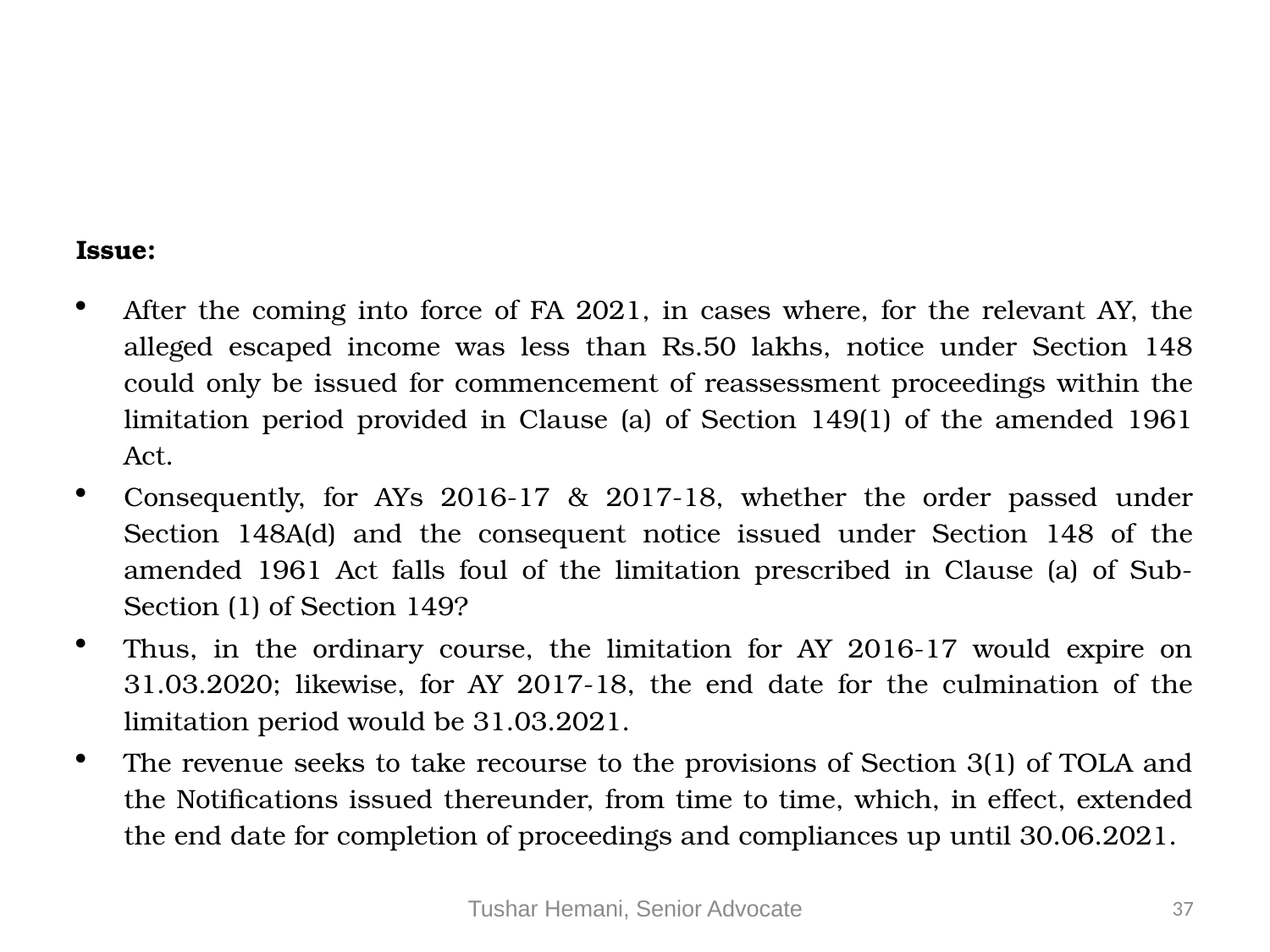

#
Issue:
After the coming into force of FA 2021, in cases where, for the relevant AY, the alleged escaped income was less than Rs.50 lakhs, notice under Section 148 could only be issued for commencement of reassessment proceedings within the limitation period provided in Clause (a) of Section 149(1) of the amended 1961 Act.
Consequently, for AYs 2016-17 & 2017-18, whether the order passed under Section 148A(d) and the consequent notice issued under Section 148 of the amended 1961 Act falls foul of the limitation prescribed in Clause (a) of Sub-Section (1) of Section 149?
Thus, in the ordinary course, the limitation for AY 2016-17 would expire on 31.03.2020; likewise, for AY 2017-18, the end date for the culmination of the limitation period would be 31.03.2021.
The revenue seeks to take recourse to the provisions of Section 3(1) of TOLA and the Notifications issued thereunder, from time to time, which, in effect, extended the end date for completion of proceedings and compliances up until 30.06.2021.
Tushar Hemani, Senior Advocate
37